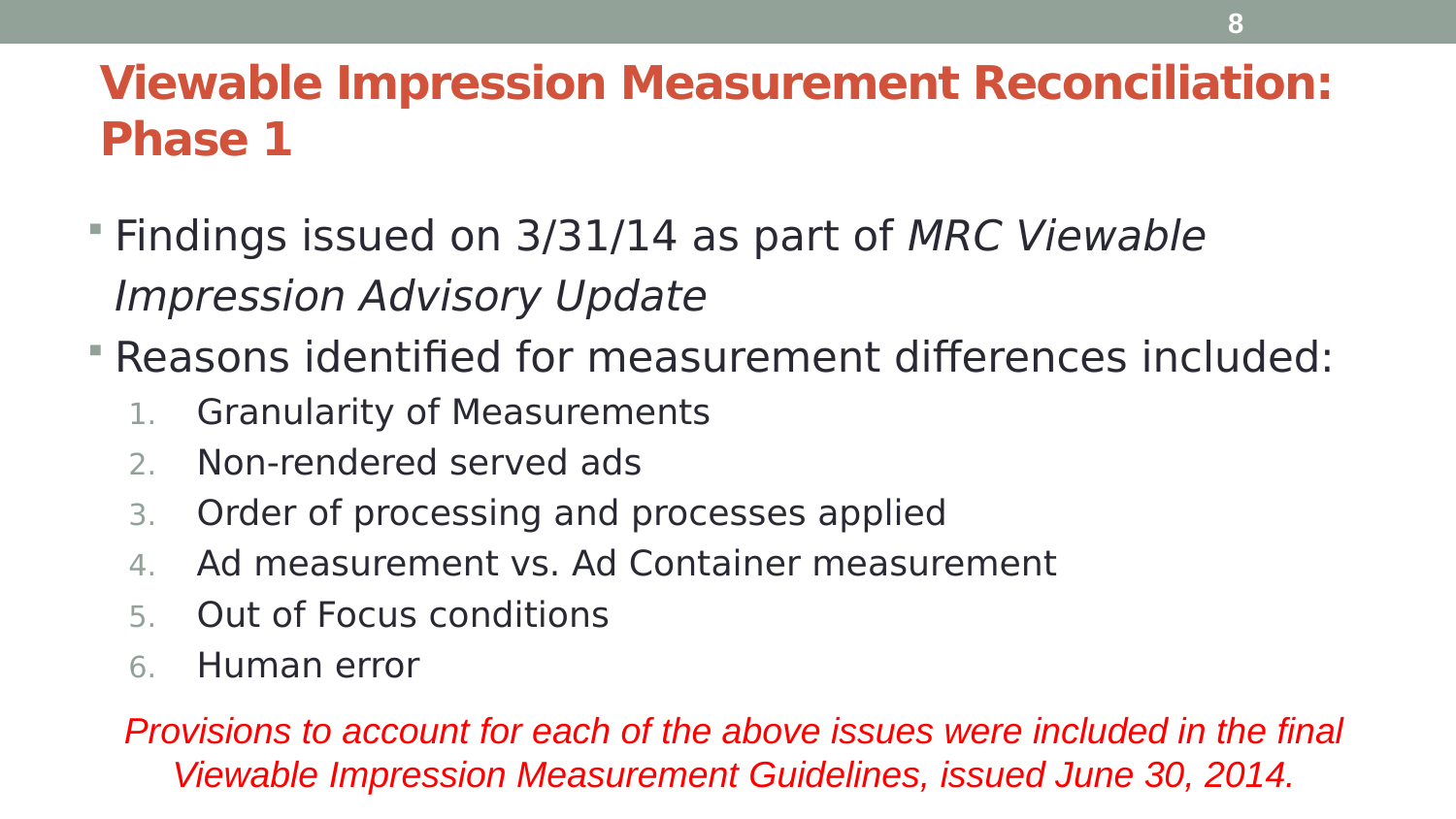

8
# Viewable Impression Measurement Reconciliation: Phase 1
Findings issued on 3/31/14 as part of MRC Viewable Impression Advisory Update
Reasons identified for measurement differences included:
Granularity of Measurements
Non-rendered served ads
Order of processing and processes applied
Ad measurement vs. Ad Container measurement
Out of Focus conditions
Human error

Provisions to account for each of the above issues were included in the final Viewable Impression Measurement Guidelines, issued June 30, 2014.